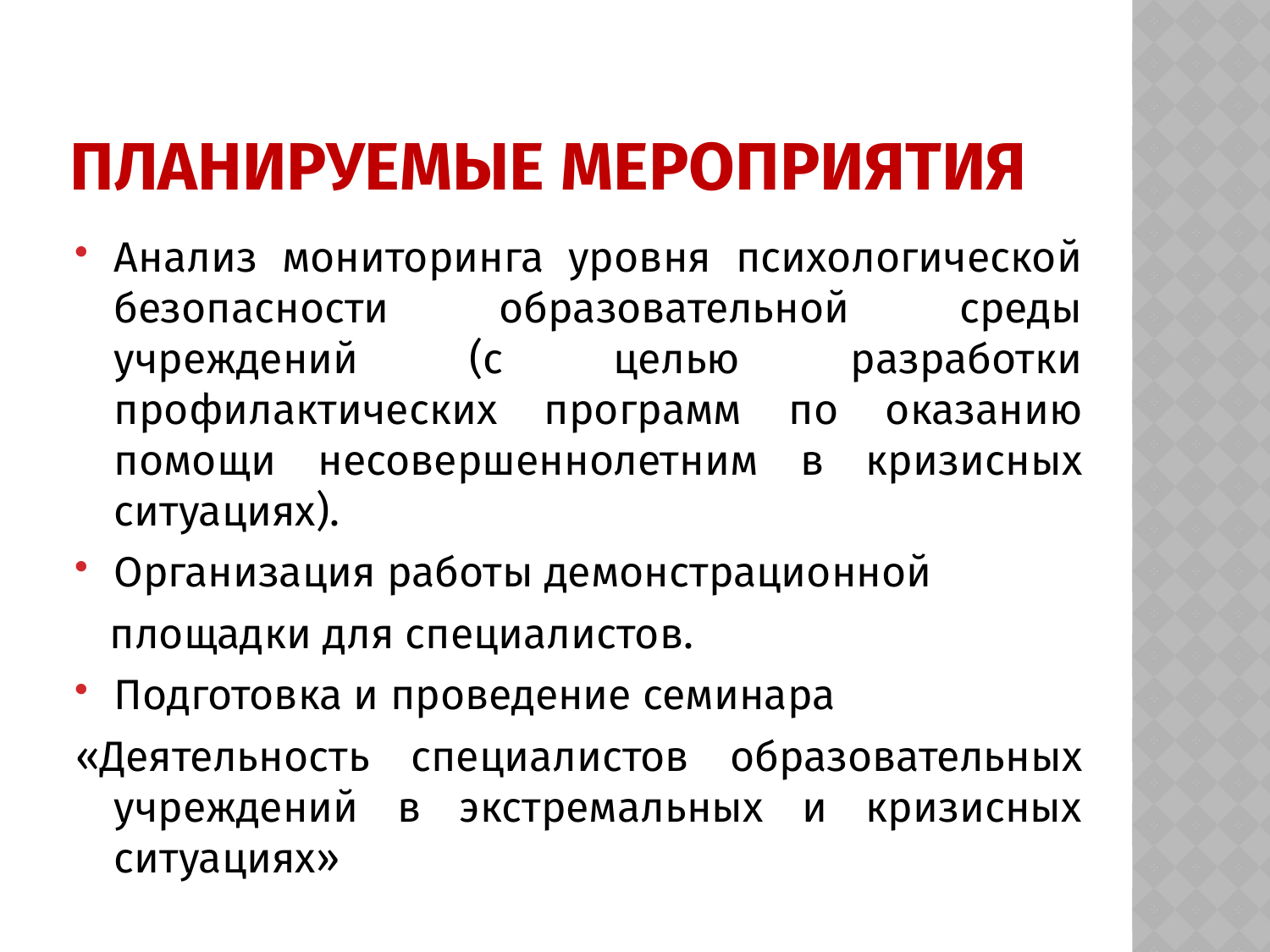

# Планируемые мероприятия
Анализ мониторинга уровня психологической безопасности образовательной среды учреждений (с целью разработки профилактических программ по оказанию помощи несовершеннолетним в кризисных ситуациях).
Организация работы демонстрационной
   площадки для специалистов.
Подготовка и проведение семинара
«Деятельность специалистов образовательных учреждений в экстремальных и кризисных ситуациях»